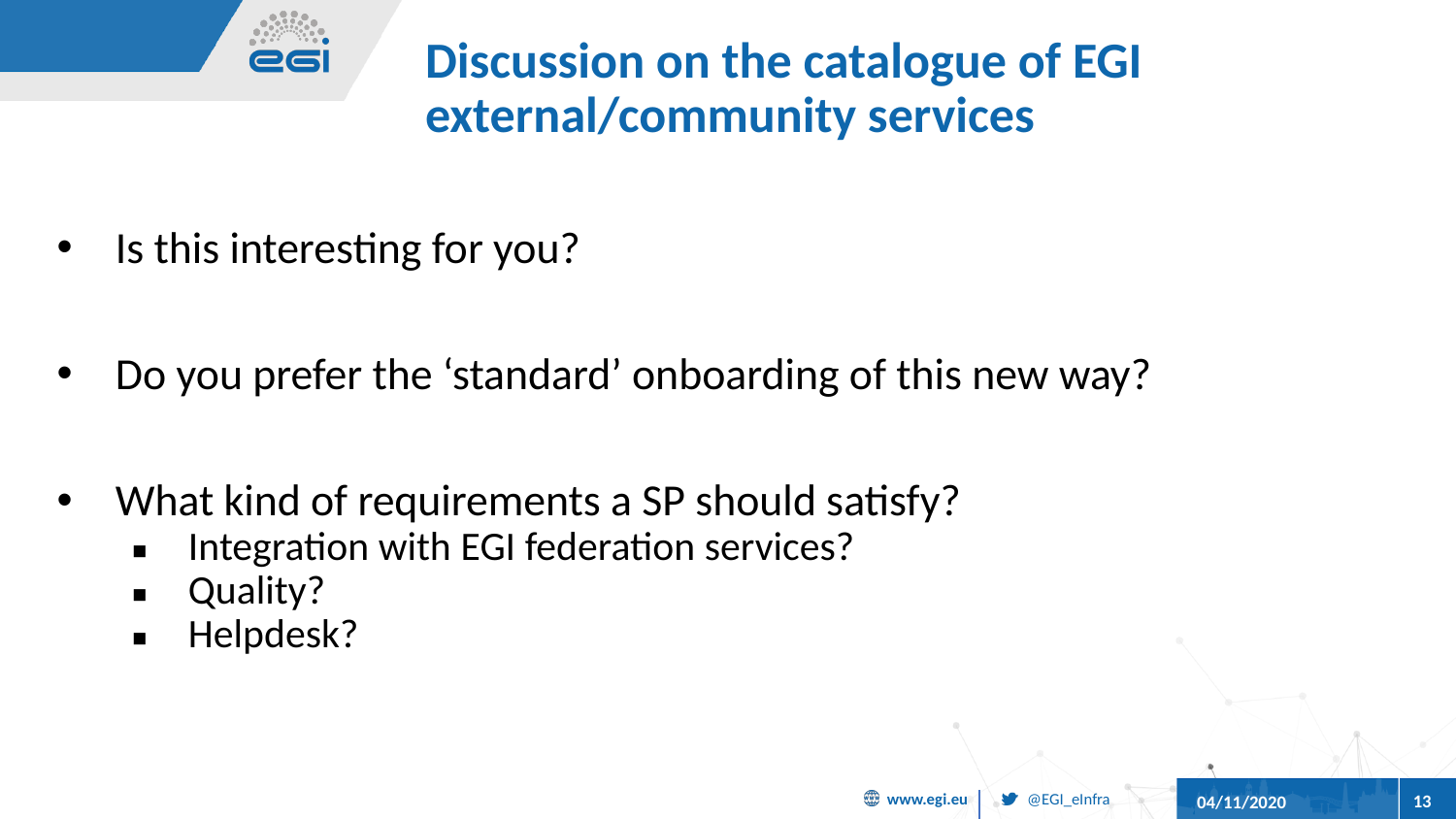

# Discussion on the catalogue of EGI external/community services

Is this interesting for you?

Do you prefer the ‘standard’ onboarding of this new way?

What kind of requirements a SP should satisfy?
Integration with EGI federation services?
Quality?
Helpdesk?